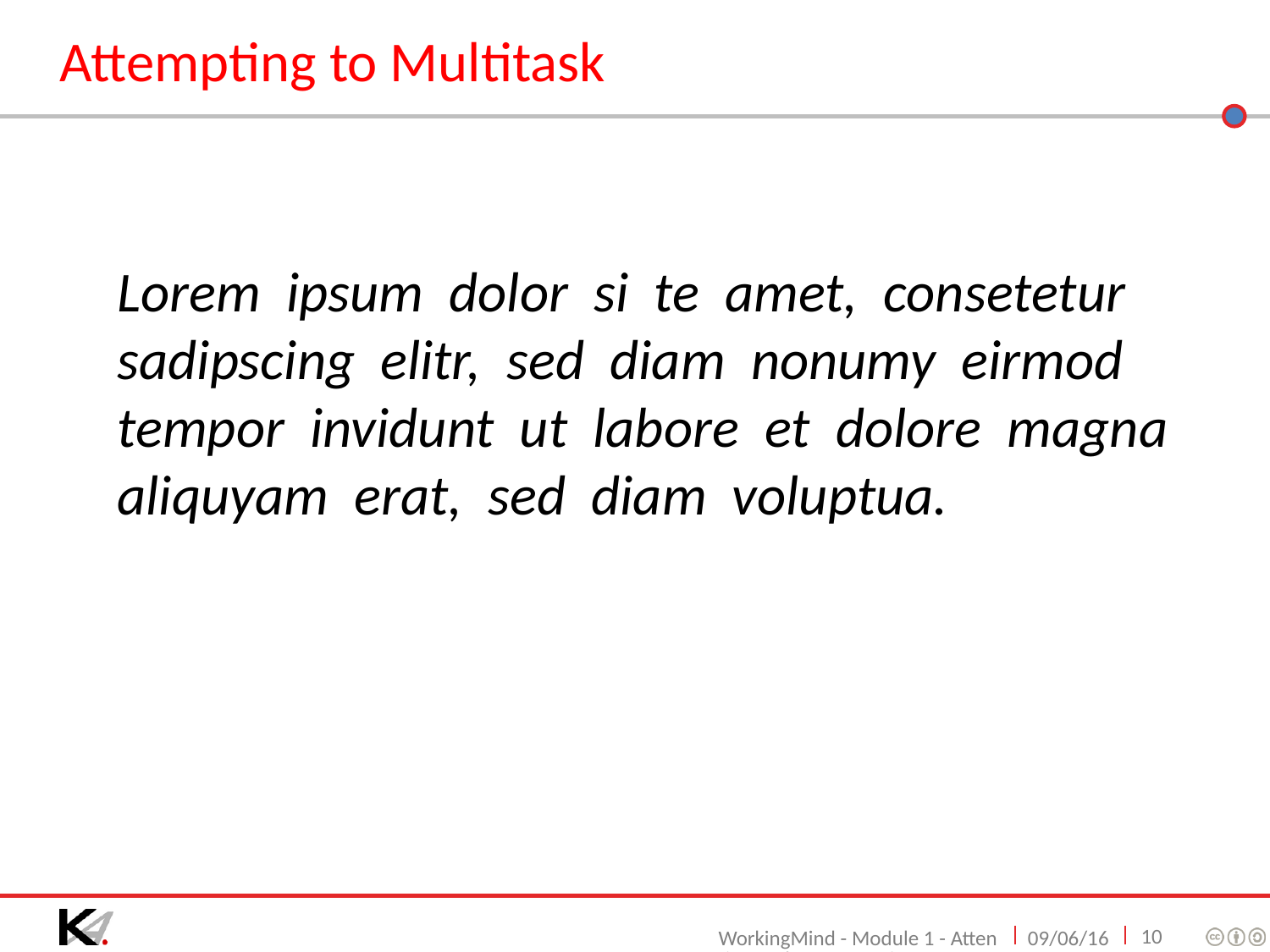

# Attempting to Multitask

Lorem  ipsum  dolor  si  te  amet,  consetetur  sadipscing  elitr,  sed  diam  nonumy  eirmod  tempor  invidunt  ut  labore  et  dolore  magna  aliquyam  erat,  sed  diam  voluptua.

10
WorkingMind - Module 1 - Attention and Concentration
09/06/16